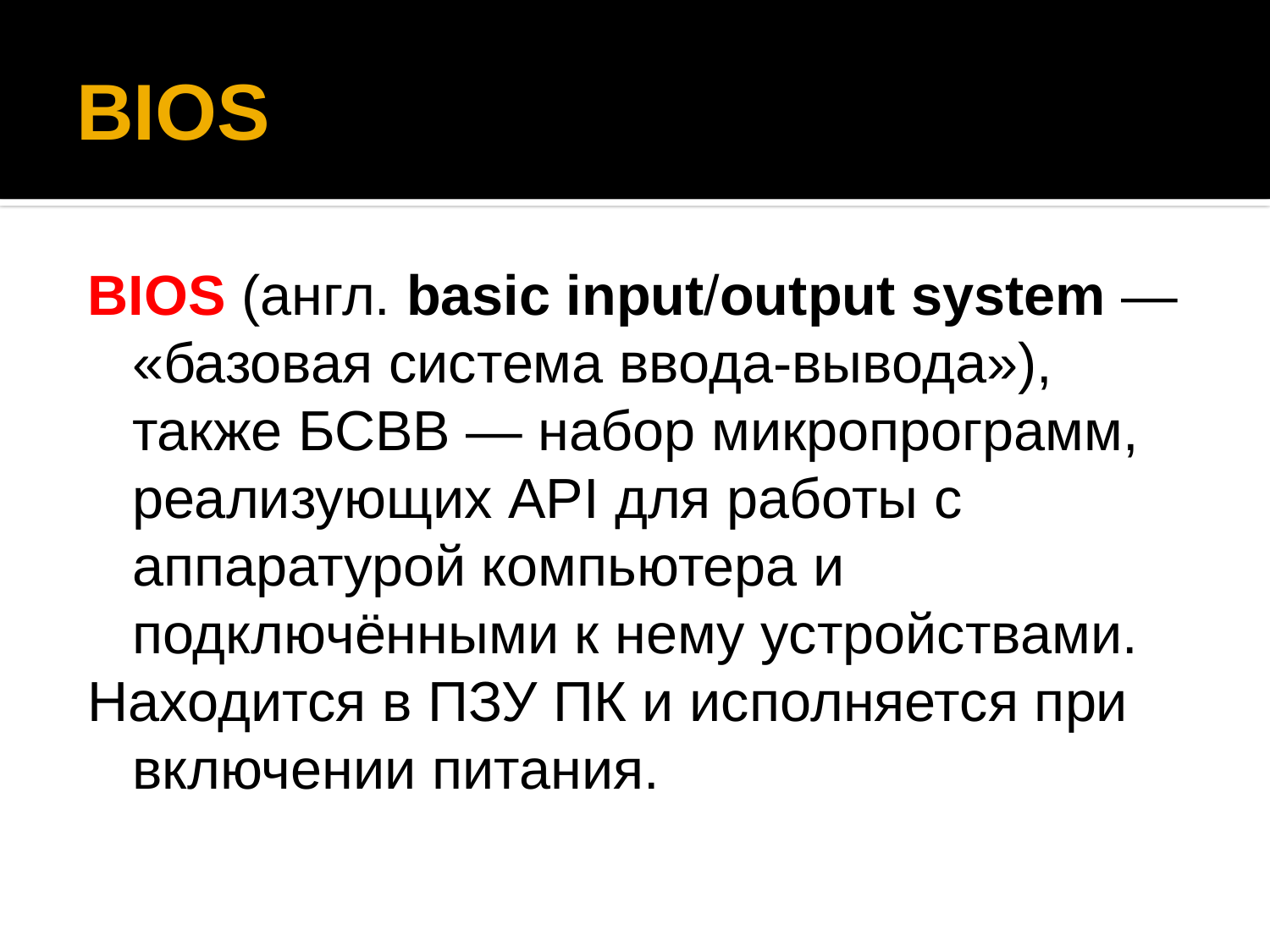

# BIOS
BIOS (англ. basic input/output system — «базовая система ввода-вывода»), также БСВВ — набор микропрограмм, реализующих API для работы с аппаратурой компьютера и подключёнными к нему устройствами.
Находится в ПЗУ ПК и исполняется при включении питания.